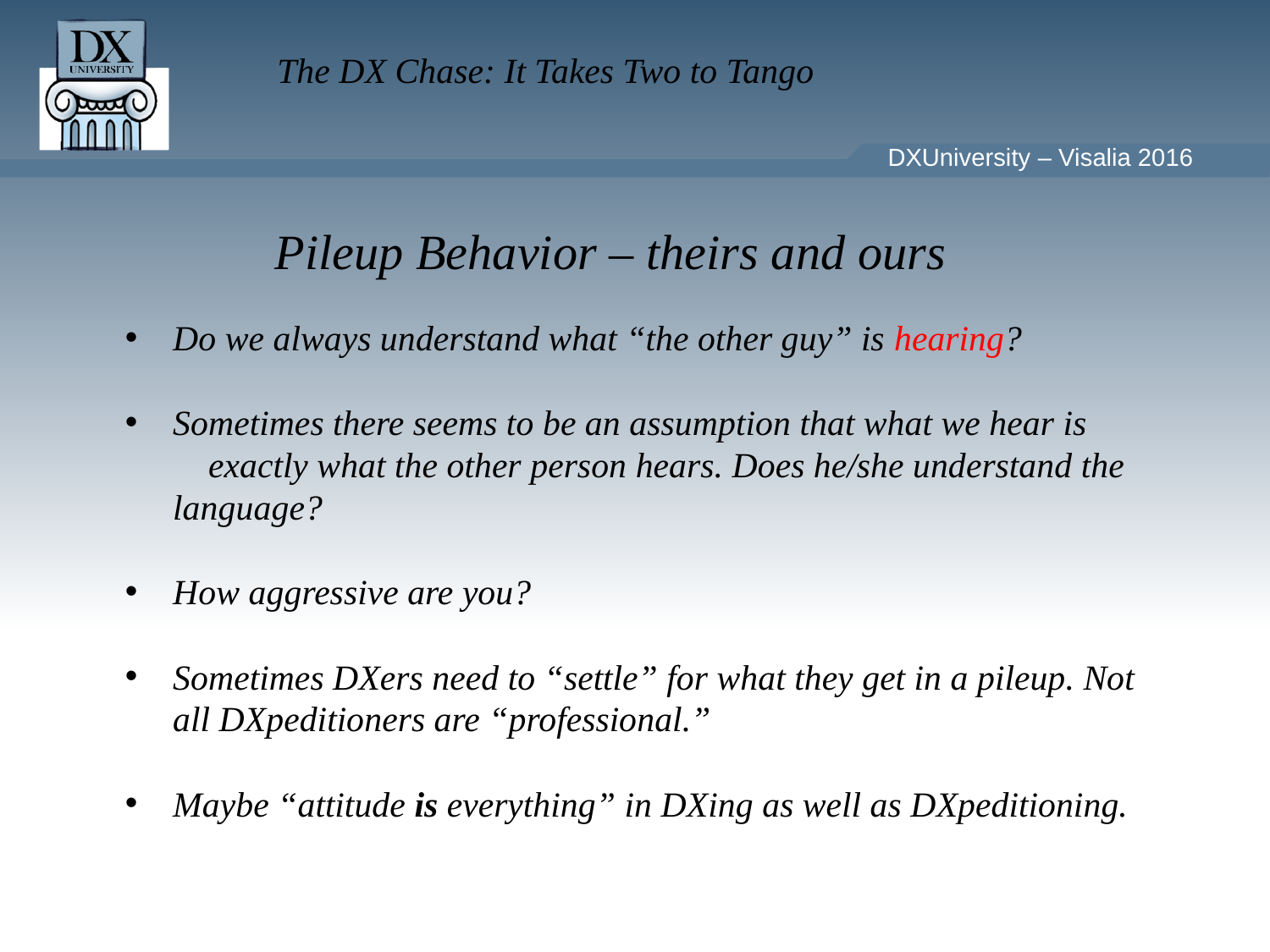

Pileup Behavior – theirs and ours
Do we always understand what “the other guy” is hearing?

Sometimes there seems to be an assumption that what we hear is           exactly what the other person hears. Does he/she understand the language?

How aggressive are you?

Sometimes DXers need to “settle” for what they get in a pileup. Not all DXpeditioners are “professional.”

Maybe “attitude is everything” in DXing as well as DXpeditioning.